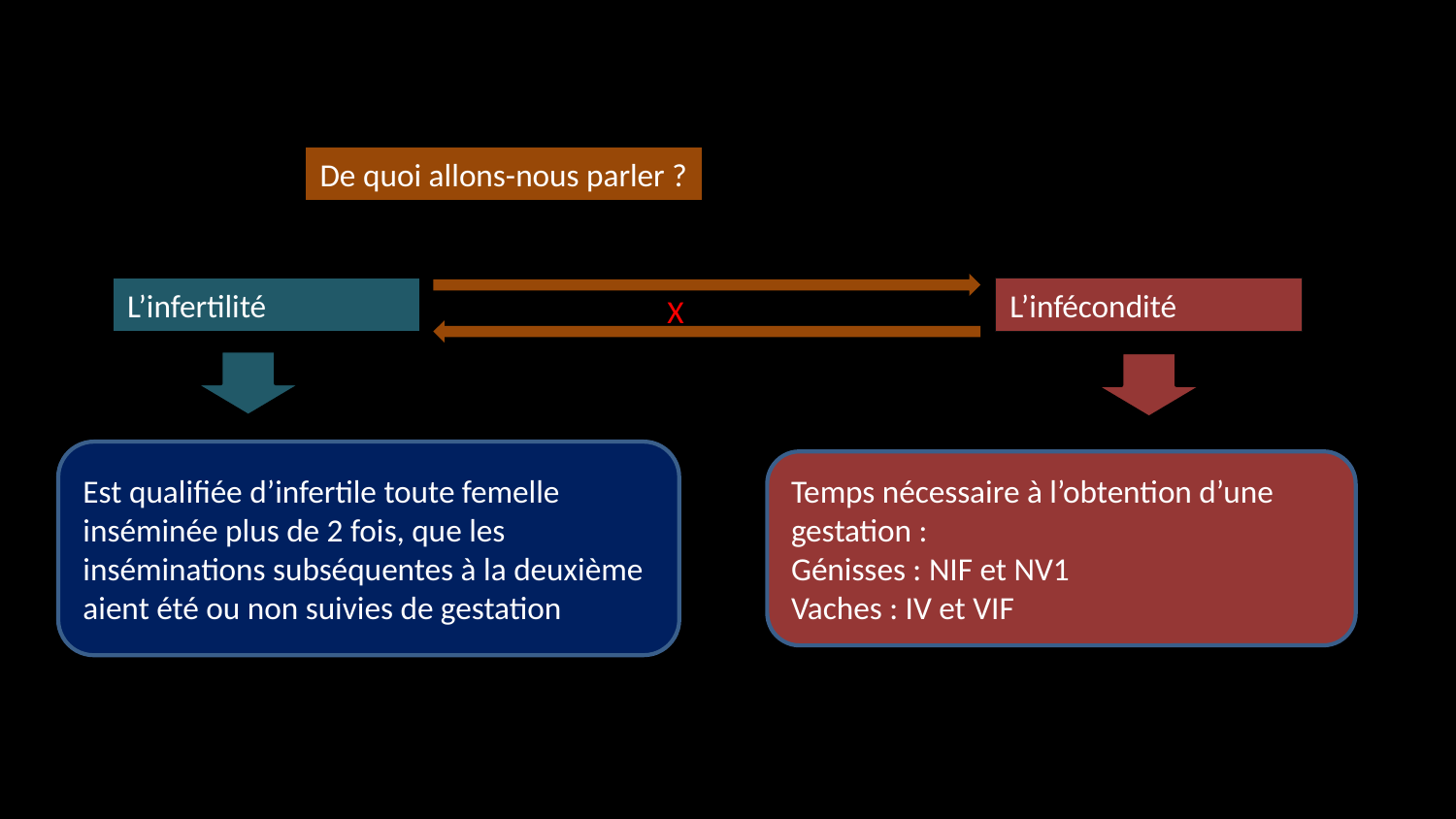

De quoi allons-nous parler ?

L’infertilité
L’infécondité
X

Est qualifiée d’infertile toute femelle inséminée plus de 2 fois, que les inséminations subséquentes à la deuxième aient été ou non suivies de gestation
Temps nécessaire à l’obtention d’une gestation :
Génisses : NIF et NV1
Vaches : IV et VIF
19